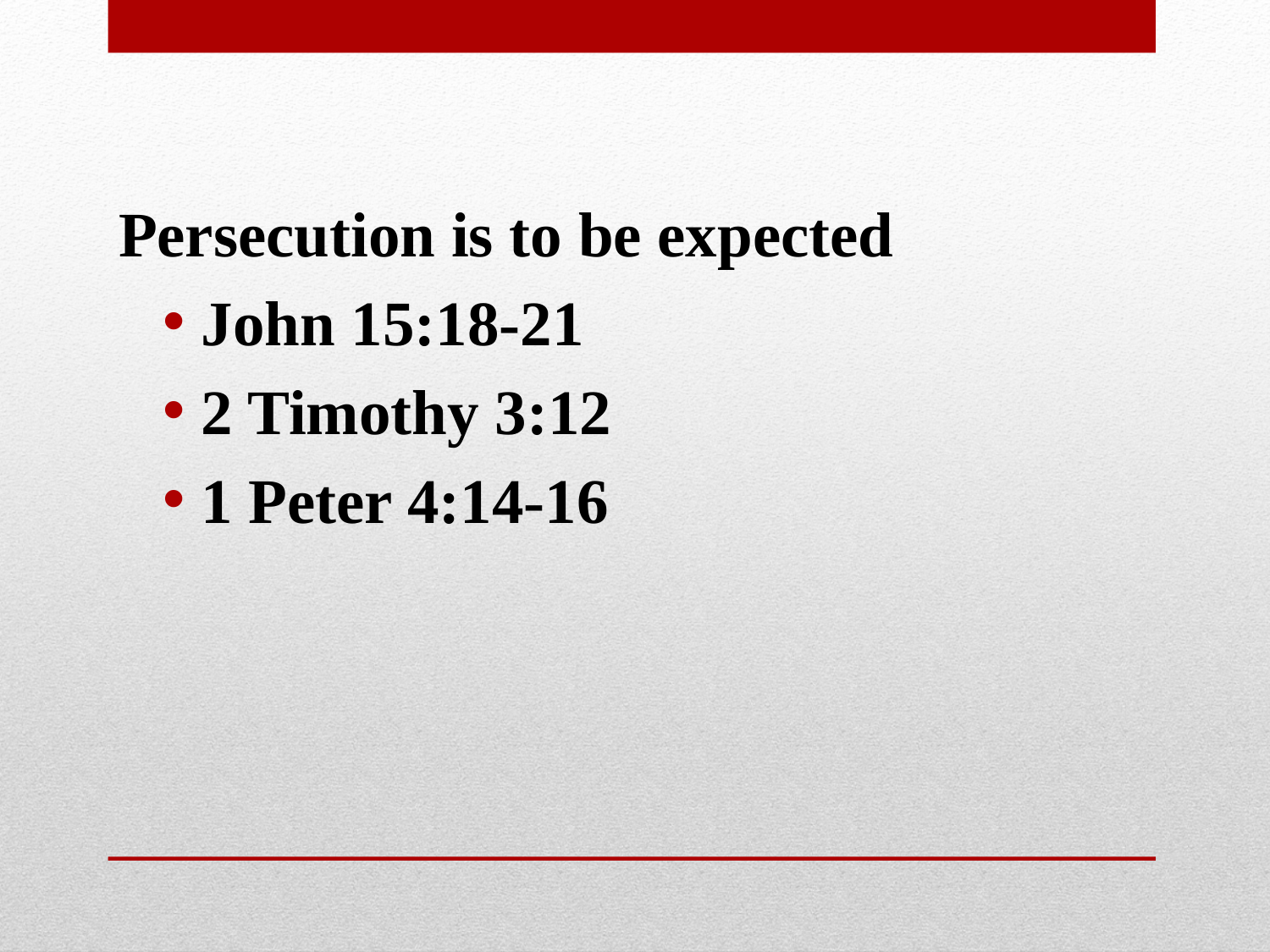

Persecution is to be expected
John 15:18-21
2 Timothy 3:12
1 Peter 4:14-16